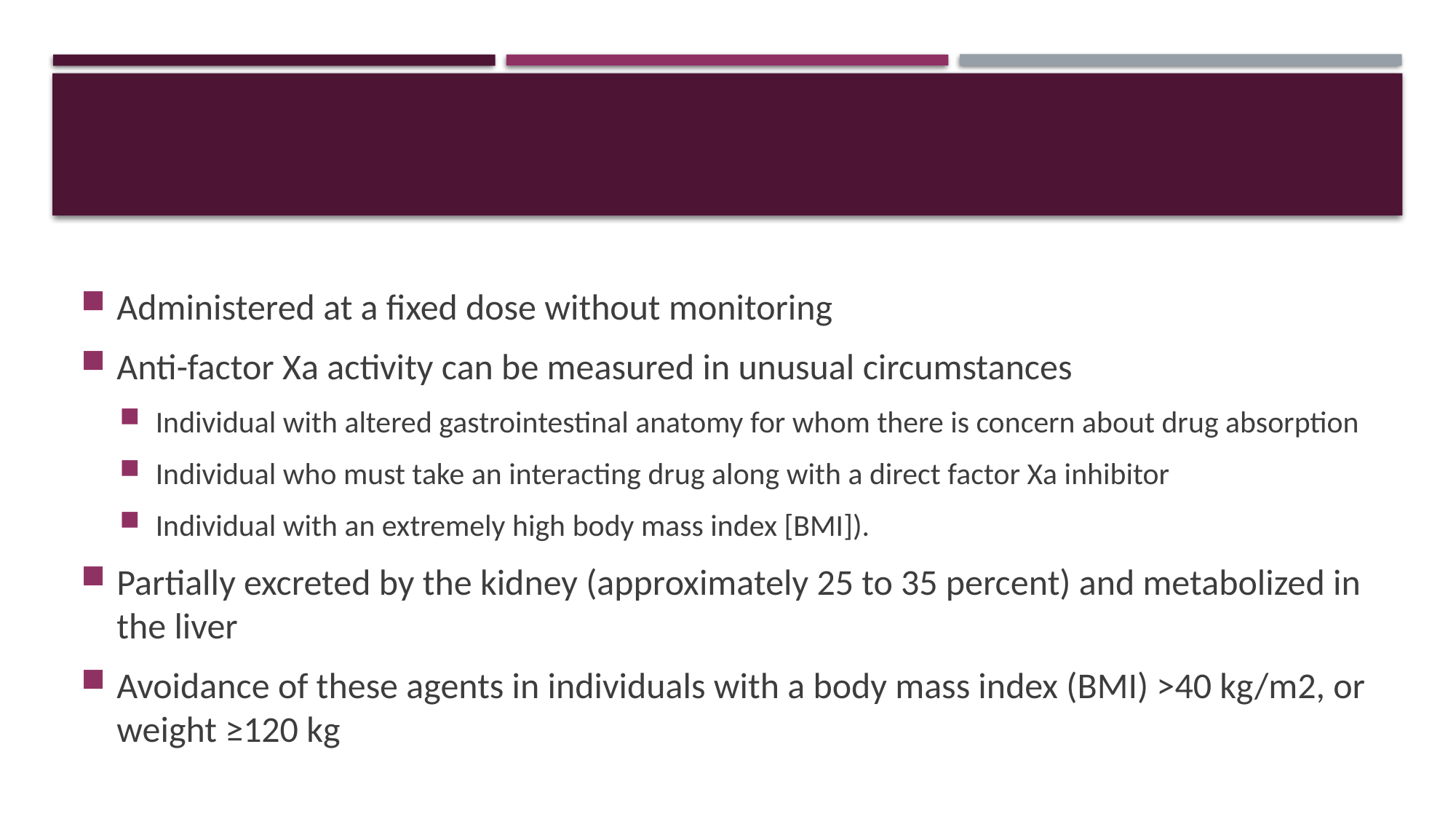

#
Administered at a fixed dose without monitoring
Anti-factor Xa activity can be measured in unusual circumstances
Individual with altered gastrointestinal anatomy for whom there is concern about drug absorption
Individual who must take an interacting drug along with a direct factor Xa inhibitor
Individual with an extremely high body mass index [BMI]).
Partially excreted by the kidney (approximately 25 to 35 percent) and metabolized in the liver
Avoidance of these agents in individuals with a body mass index (BMI) >40 kg/m2, or weight ≥120 kg